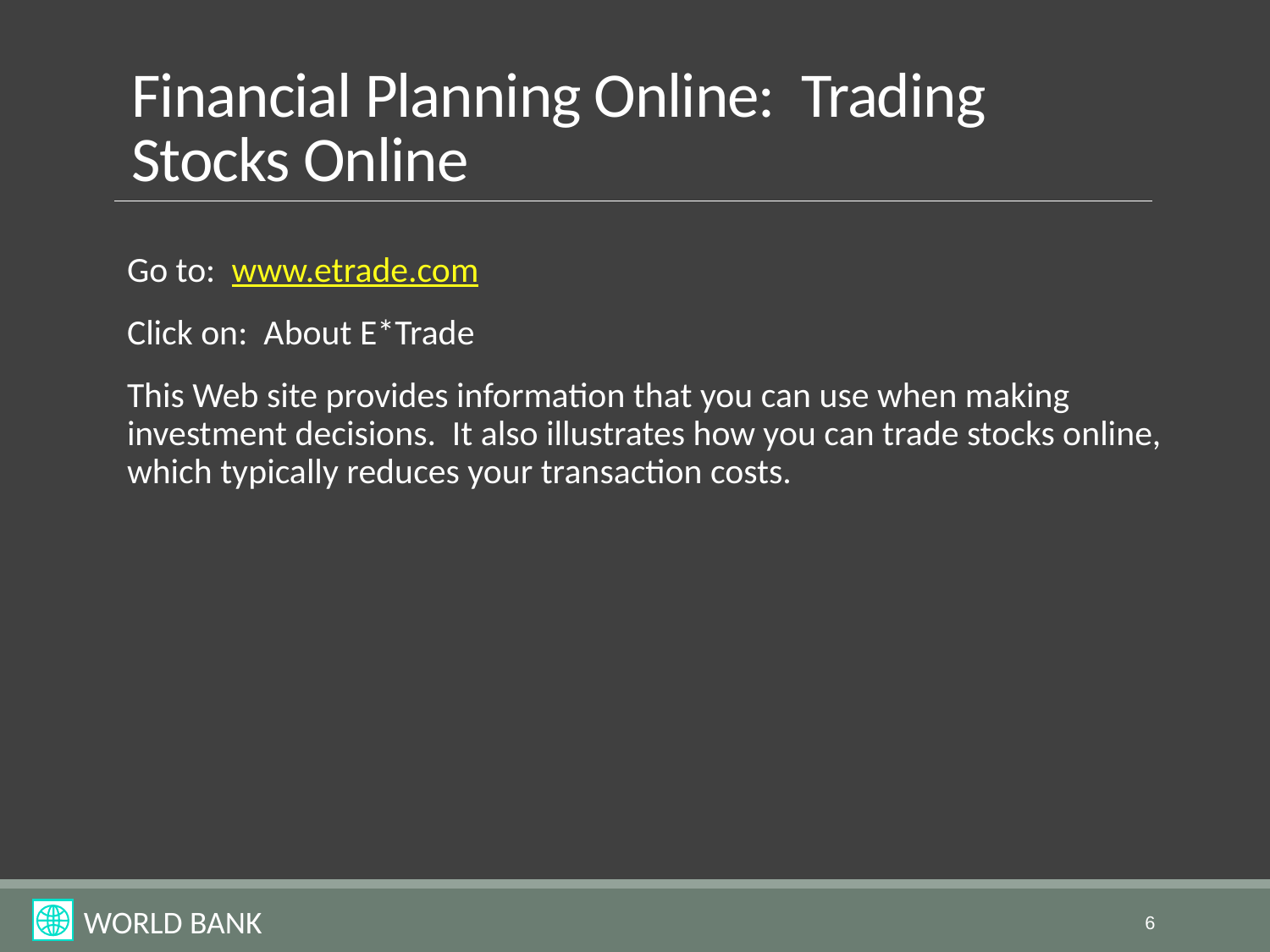

# Financial Planning Online:  Trading Stocks Online
Go to:  www.etrade.com
Click on:  About E*Trade
This Web site provides information that you can use when making investment decisions.  It also illustrates how you can trade stocks online, which typically reduces your transaction costs.
6